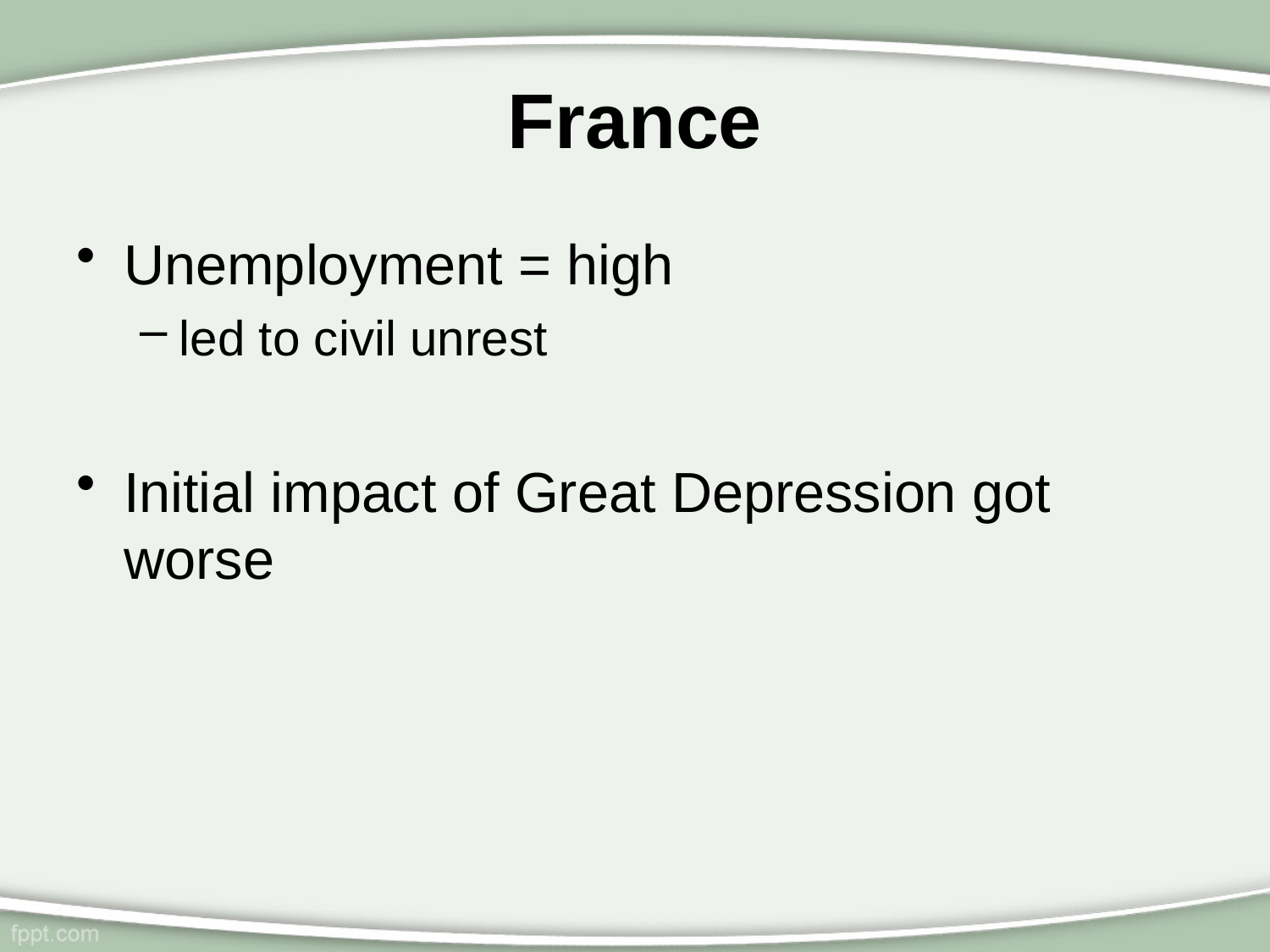

# France
Unemployment = high
led to civil unrest

Initial impact of Great Depression got worse